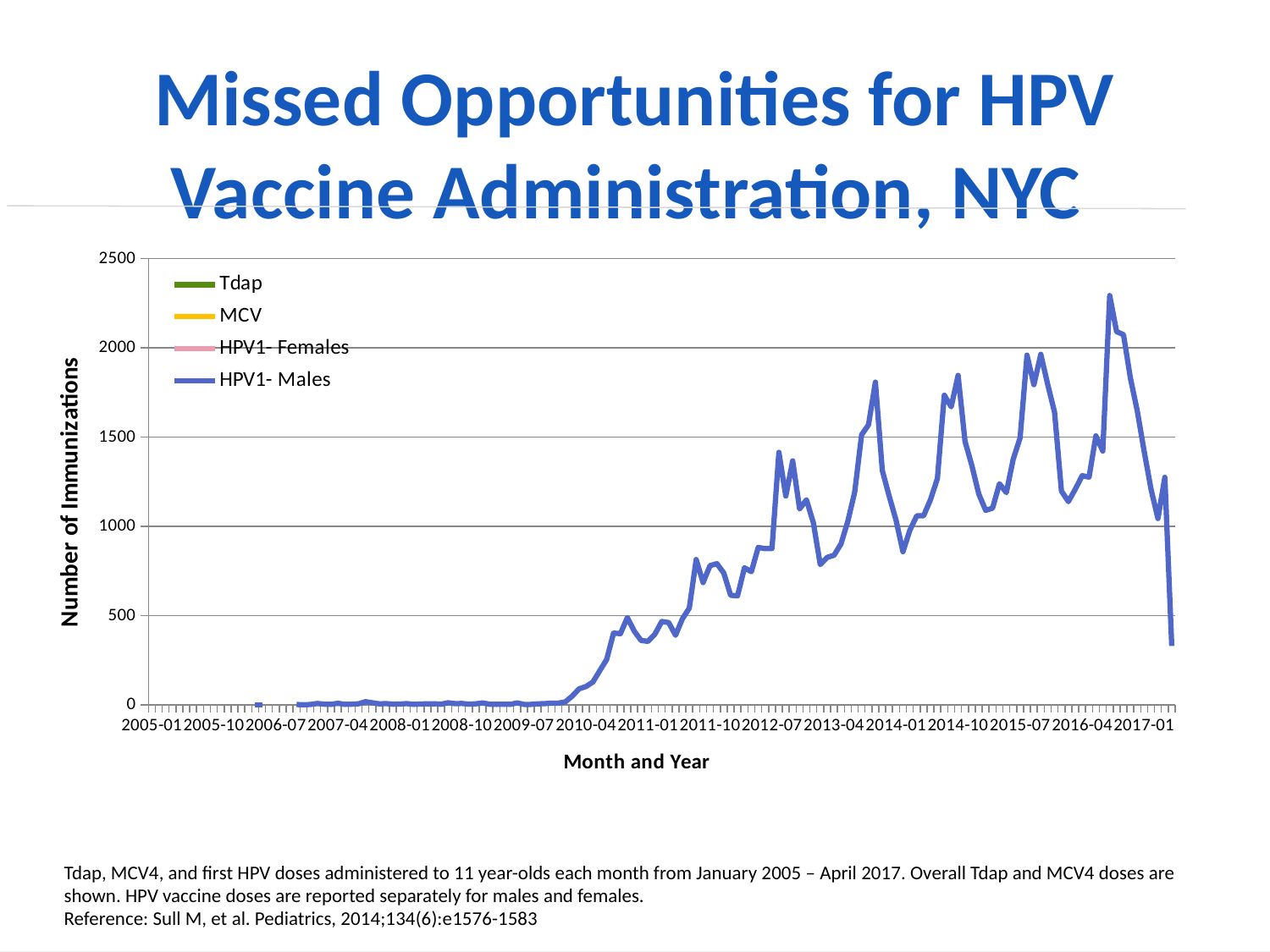

# Missed Opportunities for HPV Vaccine Administration, NYC

### Chart

| Category | Tdap | MCV | HPV1- Females | HPV1- Males |
|---|---|---|---|---|
| 2005-01 | 25.0 | 13.0 | 1.0 | None |
| 2005-02 | 20.0 | 11.0 | None | None |
| 2005-03 | 21.0 | 33.0 | None | None |
| 2005-04 | 36.0 | 129.0 | None | None |
| 2005-05 | 52.0 | 426.0 | 2.0 | None |
| 2005-06 | 79.0 | 891.0 | None | 1.0 |
| 2005-07 | 59.0 | 631.0 | 2.0 | None |
| 2005-08 | 159.0 | 954.0 | None | None |
| 2005-09 | 173.0 | 753.0 | None | None |
| 2005-10 | 292.0 | 340.0 | 2.0 | None |
| 2005-11 | 381.0 | 382.0 | 1.0 | None |
| 2005-12 | 362.0 | 350.0 | 1.0 | None |
| 2006-01 | 440.0 | 445.0 | 7.0 | None |
| 2006-02 | 624.0 | 493.0 | 5.0 | None |
| 2006-03 | 915.0 | 725.0 | 5.0 | None |
| 2006-04 | 1130.0 | 889.0 | 1.0 | 1.0 |
| 2006-05 | 1661.0 | 1124.0 | 3.0 | 1.0 |
| 2006-06 | 2149.0 | 794.0 | 6.0 | None |
| 2006-07 | 1781.0 | 523.0 | 4.0 | None |
| 2006-08 | 2729.0 | 740.0 | 32.0 | None |
| 2006-09 | 2052.0 | 610.0 | 36.0 | None |
| 2006-10 | 2064.0 | 619.0 | 50.0 | 2.0 |
| 2006-11 | 1757.0 | 706.0 | 71.0 | 1.0 |
| 2006-12 | 1506.0 | 731.0 | 159.0 | 2.0 |
| 2007-01 | 1781.0 | 931.0 | 469.0 | 8.0 |
| 2007-02 | 1712.0 | 959.0 | 617.0 | 4.0 |
| 2007-03 | 1852.0 | 1118.0 | 676.0 | 3.0 |
| 2007-04 | 2526.0 | 1631.0 | 892.0 | 9.0 |
| 2007-05 | 3483.0 | 1997.0 | 868.0 | 3.0 |
| 2007-06 | 5091.0 | 2701.0 | 874.0 | 4.0 |
| 2007-07 | 5809.0 | 2516.0 | 1044.0 | 6.0 |
| 2007-08 | 11158.0 | 4049.0 | 1730.0 | 18.0 |
| 2007-09 | 7442.0 | 2885.0 | 1167.0 | 12.0 |
| 2007-10 | 8411.0 | 3155.0 | 1308.0 | 6.0 |
| 2007-11 | 7343.0 | 2971.0 | 1204.0 | 7.0 |
| 2007-12 | 5359.0 | 2488.0 | 915.0 | 4.0 |
| 2008-01 | 4456.0 | 2442.0 | 869.0 | 5.0 |
| 2008-02 | 3325.0 | 2585.0 | 798.0 | 7.0 |
| 2008-03 | 2782.0 | 2450.0 | 800.0 | 3.0 |
| 2008-04 | 3378.0 | 2981.0 | 958.0 | 5.0 |
| 2008-05 | 3846.0 | 3341.0 | 801.0 | 6.0 |
| 2008-06 | 5079.0 | 4188.0 | 913.0 | 6.0 |
| 2008-07 | 4551.0 | 3613.0 | 820.0 | 4.0 |
| 2008-08 | 7689.0 | 5417.0 | 1024.0 | 12.0 |
| 2008-09 | 8354.0 | 4974.0 | 1055.0 | 7.0 |
| 2008-10 | 10419.0 | 5524.0 | 1154.0 | 8.0 |
| 2008-11 | 6917.0 | 3978.0 | 853.0 | 4.0 |
| 2008-12 | 5357.0 | 3264.0 | 840.0 | 6.0 |
| 2009-01 | 3465.0 | 2777.0 | 656.0 | 11.0 |
| 2009-02 | 2839.0 | 2796.0 | 659.0 | 4.0 |
| 2009-03 | 2853.0 | 2853.0 | 653.0 | 3.0 |
| 2009-04 | 3213.0 | 3402.0 | 733.0 | 4.0 |
| 2009-05 | 3502.0 | 3448.0 | 669.0 | 3.0 |
| 2009-06 | 4811.0 | 4722.0 | 774.0 | 11.0 |
| 2009-07 | 4325.0 | 4250.0 | 882.0 | 3.0 |
| 2009-08 | 6712.0 | 5639.0 | 1141.0 | 3.0 |
| 2009-09 | 8405.0 | 6218.0 | 1180.0 | 6.0 |
| 2009-10 | 10017.0 | 6081.0 | 1126.0 | 7.0 |
| 2009-11 | 6948.0 | 4416.0 | 823.0 | 10.0 |
| 2009-12 | 4673.0 | 3385.0 | 714.0 | 10.0 |
| 2010-01 | 4135.0 | 3109.0 | 640.0 | 17.0 |
| 2010-02 | 4098.0 | 3153.0 | 736.0 | 49.0 |
| 2010-03 | 3537.0 | 3228.0 | 729.0 | 90.0 |
| 2010-04 | 3404.0 | 3484.0 | 719.0 | 103.0 |
| 2010-05 | 3546.0 | 3581.0 | 629.0 | 128.0 |
| 2010-06 | 4856.0 | 4838.0 | 774.0 | 192.0 |
| 2010-07 | 4166.0 | 4212.0 | 779.0 | 254.0 |
| 2010-08 | 6775.0 | 6096.0 | 1181.0 | 402.0 |
| 2010-09 | 7798.0 | 6164.0 | 1226.0 | 399.0 |
| 2010-10 | 10203.0 | 6690.0 | 1322.0 | 489.0 |
| 2010-11 | 7038.0 | 5214.0 | 1199.0 | 413.0 |
| 2010-12 | 4807.0 | 3805.0 | 832.0 | 361.0 |
| 2011-01 | 3739.0 | 3292.0 | 783.0 | 356.0 |
| 2011-02 | 3553.0 | 3442.0 | 802.0 | 396.0 |
| 2011-03 | 4016.0 | 3891.0 | 922.0 | 467.0 |
| 2011-04 | 3630.0 | 3934.0 | 936.0 | 461.0 |
| 2011-05 | 4097.0 | 4169.0 | 746.0 | 390.0 |
| 2011-06 | 5424.0 | 5613.0 | 987.0 | 482.0 |
| 2011-07 | 4330.0 | 4434.0 | 902.0 | 542.0 |
| 2011-08 | 7199.0 | 6801.0 | 1395.0 | 814.0 |
| 2011-09 | 9129.0 | 7013.0 | 1270.0 | 685.0 |
| 2011-10 | 9213.0 | 6485.0 | 1279.0 | 780.0 |
| 2011-11 | 8638.0 | 6194.0 | 1272.0 | 791.0 |
| 2011-12 | 6934.0 | 5424.0 | 1173.0 | 739.0 |
| 2012-01 | 4488.0 | 4036.0 | 939.0 | 614.0 |
| 2012-02 | 2805.0 | 3257.0 | 858.0 | 611.0 |
| 2012-03 | 2712.0 | 3277.0 | 863.0 | 768.0 |
| 2012-04 | 2918.0 | 3424.0 | 840.0 | 746.0 |
| 2012-05 | 3938.0 | 4397.0 | 958.0 | 882.0 |
| 2012-06 | 4740.0 | 5361.0 | 1009.0 | 875.0 |
| 2012-07 | 4305.0 | 4794.0 | 1064.0 | 876.0 |
| 2012-08 | 7604.0 | 7492.0 | 1571.0 | 1415.0 |
| 2012-09 | 7901.0 | 6616.0 | 1318.0 | 1170.0 |
| 2012-10 | 9434.0 | 6959.0 | 1487.0 | 1367.0 |
| 2012-11 | 6730.0 | 5484.0 | 1161.0 | 1098.0 |
| 2012-12 | 6878.0 | 5529.0 | 1272.0 | 1149.0 |
| 2013-01 | 4783.0 | 4497.0 | 1132.0 | 1021.0 |
| 2013-02 | 2684.0 | 3037.0 | 766.0 | 786.0 |
| 2013-03 | 2677.0 | 3371.0 | 913.0 | 826.0 |
| 2013-04 | 3308.0 | 3758.0 | 905.0 | 838.0 |
| 2013-05 | 3952.0 | 4604.0 | 1051.0 | 901.0 |
| 2013-06 | 4629.0 | 5171.0 | 1046.0 | 1028.0 |
| 2013-07 | 4701.0 | 5154.0 | 1250.0 | 1192.0 |
| 2013-08 | 7297.0 | 7154.0 | 1616.0 | 1513.0 |
| 2013-09 | 8250.0 | 7233.0 | 1635.0 | 1569.0 |
| 2013-10 | 9894.0 | 7732.0 | 1872.0 | 1808.0 |
| 2013-11 | 7049.0 | 5810.0 | 1493.0 | 1313.0 |
| 2013-12 | 4992.0 | 4704.0 | 1184.0 | 1170.0 |
| 2014-01 | 4137.0 | 4076.0 | 1082.0 | 1035.0 |
| 2014-02 | 2530.0 | 3067.0 | 819.0 | 858.0 |
| 2014-03 | 3054.0 | 3732.0 | 1027.0 | 978.0 |
| 2014-04 | 3321.0 | 4033.0 | 1064.0 | 1059.0 |
| 2014-05 | 3921.0 | 4596.0 | 1012.0 | 1060.0 |
| 2014-06 | 5038.0 | 5731.0 | 1141.0 | 1150.0 |
| 2014-07 | 4652.0 | 5340.0 | 1264.0 | 1268.0 |
| 2014-08 | 7132.0 | 7455.0 | 1845.0 | 1735.0 |
| 2014-09 | 7778.0 | 7212.0 | 1733.0 | 1670.0 |
| 2014-10 | 8617.0 | 7340.0 | 2025.0 | 1846.0 |
| 2014-11 | 6510.0 | 5713.0 | 1473.0 | 1477.0 |
| 2014-12 | 5663.0 | 5166.0 | 1338.0 | 1341.0 |
| 2015-01 | 4157.0 | 4108.0 | 1144.0 | 1182.0 |
| 2015-02 | 2978.0 | 3598.0 | 1105.0 | 1090.0 |
| 2015-03 | 2955.0 | 3724.0 | 1121.0 | 1102.0 |
| 2015-04 | 3331.0 | 4245.0 | 1162.0 | 1239.0 |
| 2015-05 | 3802.0 | 4659.0 | 1127.0 | 1189.0 |
| 2015-06 | 5114.0 | 6115.0 | 1423.0 | 1376.0 |
| 2015-07 | 4436.0 | 5489.0 | 1482.0 | 1496.0 |
| 2015-08 | 6621.0 | 7413.0 | 1969.0 | 1959.0 |
| 2015-09 | 7158.0 | 7230.0 | 1879.0 | 1794.0 |
| 2015-10 | 8079.0 | 7183.0 | 1979.0 | 1964.0 |
| 2015-11 | 7462.0 | 6646.0 | 1788.0 | 1795.0 |
| 2015-12 | 6032.0 | 5835.0 | 1647.0 | 1640.0 |
| 2016-01 | 4130.0 | 4436.0 | 1250.0 | 1198.0 |
| 2016-02 | 3009.0 | 3870.0 | 1072.0 | 1139.0 |
| 2016-03 | 3033.0 | 4107.0 | 1170.0 | 1208.0 |
| 2016-04 | 3246.0 | 4435.0 | 1249.0 | 1284.0 |
| 2016-05 | 3942.0 | 5228.0 | 1260.0 | 1276.0 |
| 2016-06 | 5063.0 | 6808.0 | 1477.0 | 1507.0 |
| 2016-07 | 4098.0 | 5558.0 | 1372.0 | 1422.0 |
| 2016-08 | 7254.0 | 9309.0 | 2319.0 | 2293.0 |
| 2016-09 | 7616.0 | 8881.0 | 2066.0 | 2091.0 |
| 2016-10 | 7651.0 | 7959.0 | 1963.0 | 2074.0 |
| 2016-11 | 6900.0 | 7333.0 | 1907.0 | 1831.0 |
| 2016-12 | 6062.0 | 6394.0 | 1616.0 | 1648.0 |
| 2017-01 | 4874.0 | 5253.0 | 1469.0 | 1421.0 |
| 2017-02 | 3069.0 | 4007.0 | 1143.0 | 1208.0 |
| 2017-03 | 2714.0 | 3624.0 | 1089.0 | 1044.0 |
| 2017-04 | 2952.0 | 4018.0 | 1191.0 | 1275.0 |
Tdap, MCV4, and first HPV doses administered to 11 year-olds each month from January 2005 – April 2017. Overall Tdap and MCV4 doses are shown. HPV vaccine doses are reported separately for males and females.
Reference: Sull M, et al. Pediatrics, 2014;134(6):e1576-1583